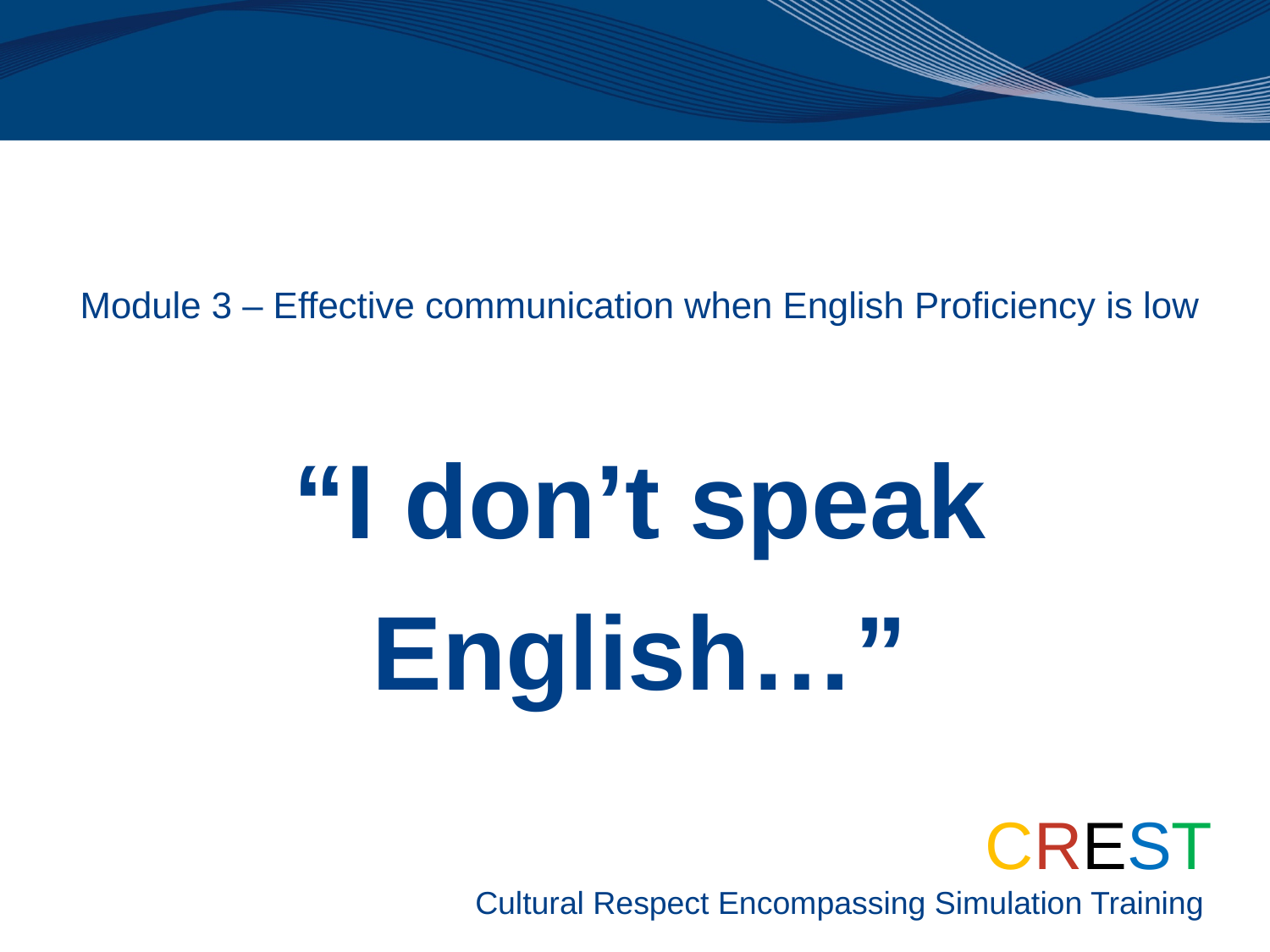

Module 3 – Effective communication when English Proficiency is low

“I don’t speak English…”